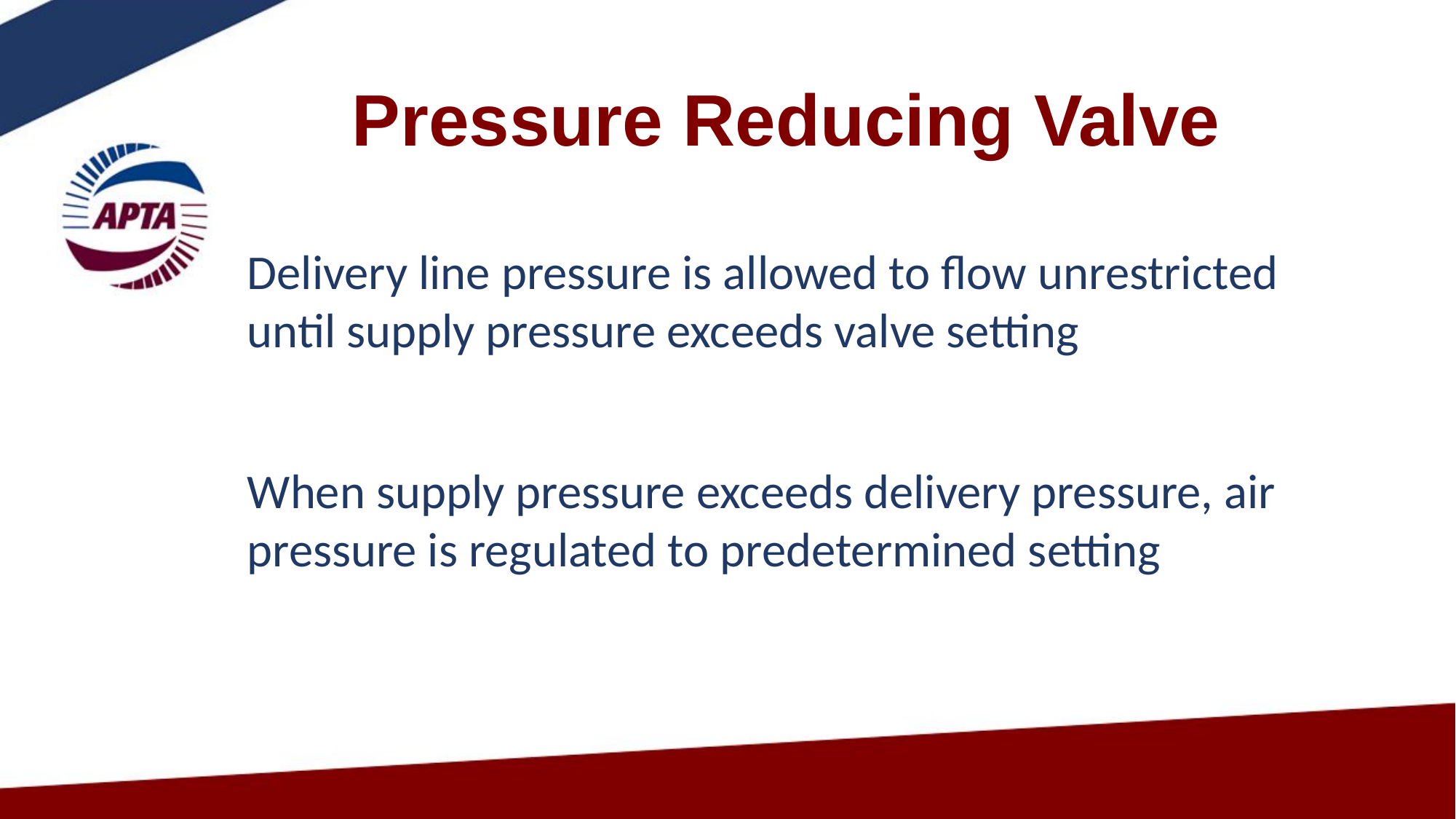

# Pressure Reducing Valve
Delivery line pressure is allowed to flow unrestricted until supply pressure exceeds valve setting
When supply pressure exceeds delivery pressure, air pressure is regulated to predetermined setting